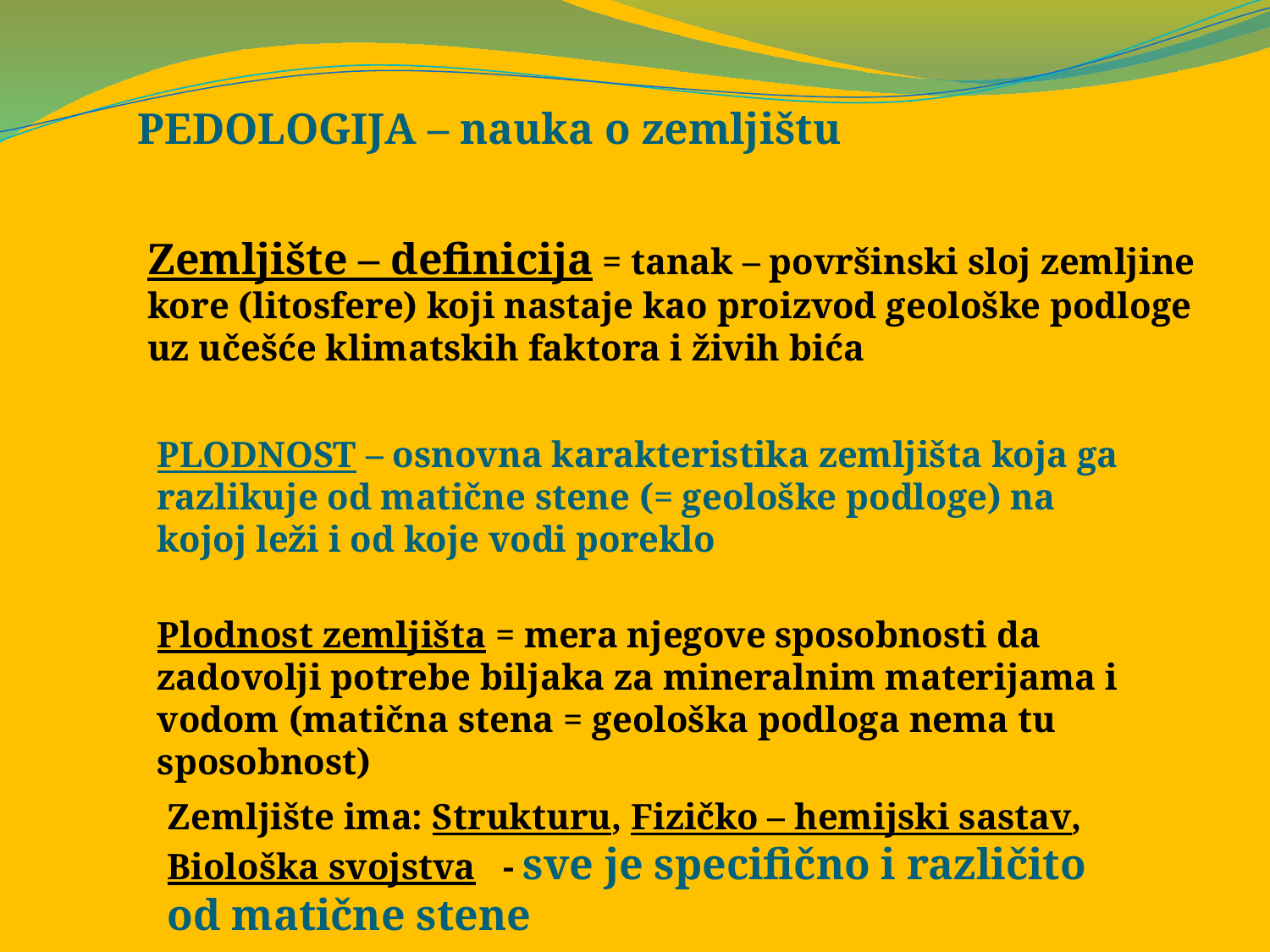

PEDOLOGIJA – nauka o zemljištu
Zemljište – definicija = tanak – površinski sloj zemljine kore (litosfere) koji nastaje kao proizvod geološke podloge uz učešće klimatskih faktora i živih bića
PLODNOST – osnovna karakteristika zemljišta koja ga razlikuje od matične stene (= geološke podloge) na kojoj leži i od koje vodi poreklo
Plodnost zemljišta = mera njegove sposobnosti da zadovolji potrebe biljaka za mineralnim materijama i vodom (matična stena = geološka podloga nema tu sposobnost)
Zemljište ima: Strukturu, Fizičko – hemijski sastav, Biološka svojstva   - sve je specifično i različito od matične stene